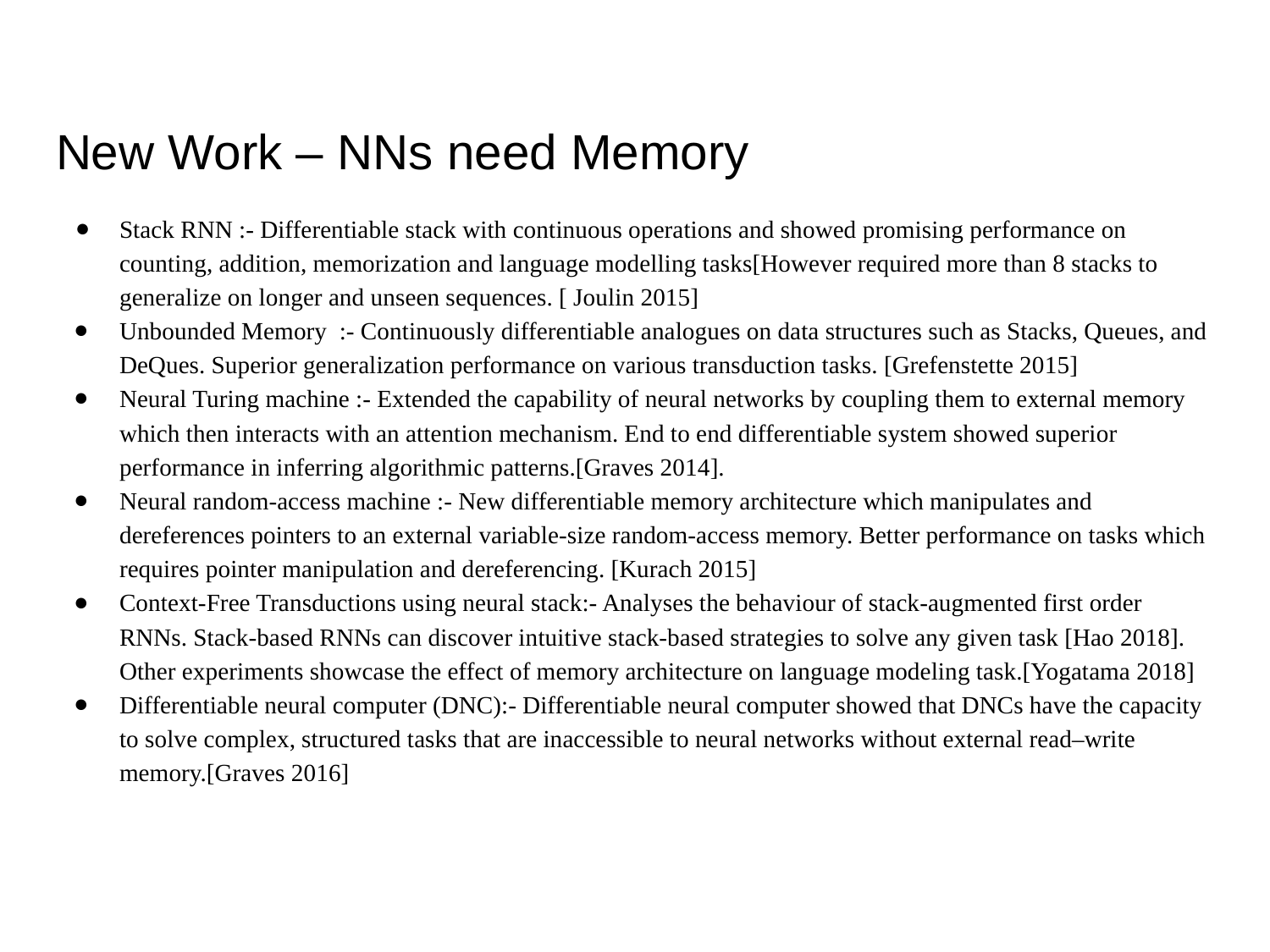

# New Work – NNs need Memory
Stack RNN :- Differentiable stack with continuous operations and showed promising performance on counting, addition, memorization and language modelling tasks[However required more than 8 stacks to generalize on longer and unseen sequences. [ Joulin 2015]
Unbounded Memory  :- Continuously differentiable analogues on data structures such as Stacks, Queues, and DeQues. Superior generalization performance on various transduction tasks. [Grefenstette 2015]
Neural Turing machine :- Extended the capability of neural networks by coupling them to external memory which then interacts with an attention mechanism. End to end differentiable system showed superior performance in inferring algorithmic patterns.[Graves 2014].
Neural random-access machine :- New differentiable memory architecture which manipulates and dereferences pointers to an external variable-size random-access memory. Better performance on tasks which requires pointer manipulation and dereferencing. [Kurach 2015]
Context-Free Transductions using neural stack:- Analyses the behaviour of stack-augmented first order RNNs. Stack-based RNNs can discover intuitive stack-based strategies to solve any given task [Hao 2018]. Other experiments showcase the effect of memory architecture on language modeling task.[Yogatama 2018]
Differentiable neural computer (DNC):- Differentiable neural computer showed that DNCs have the capacity to solve complex, structured tasks that are inaccessible to neural networks without external read–write memory.[Graves 2016]